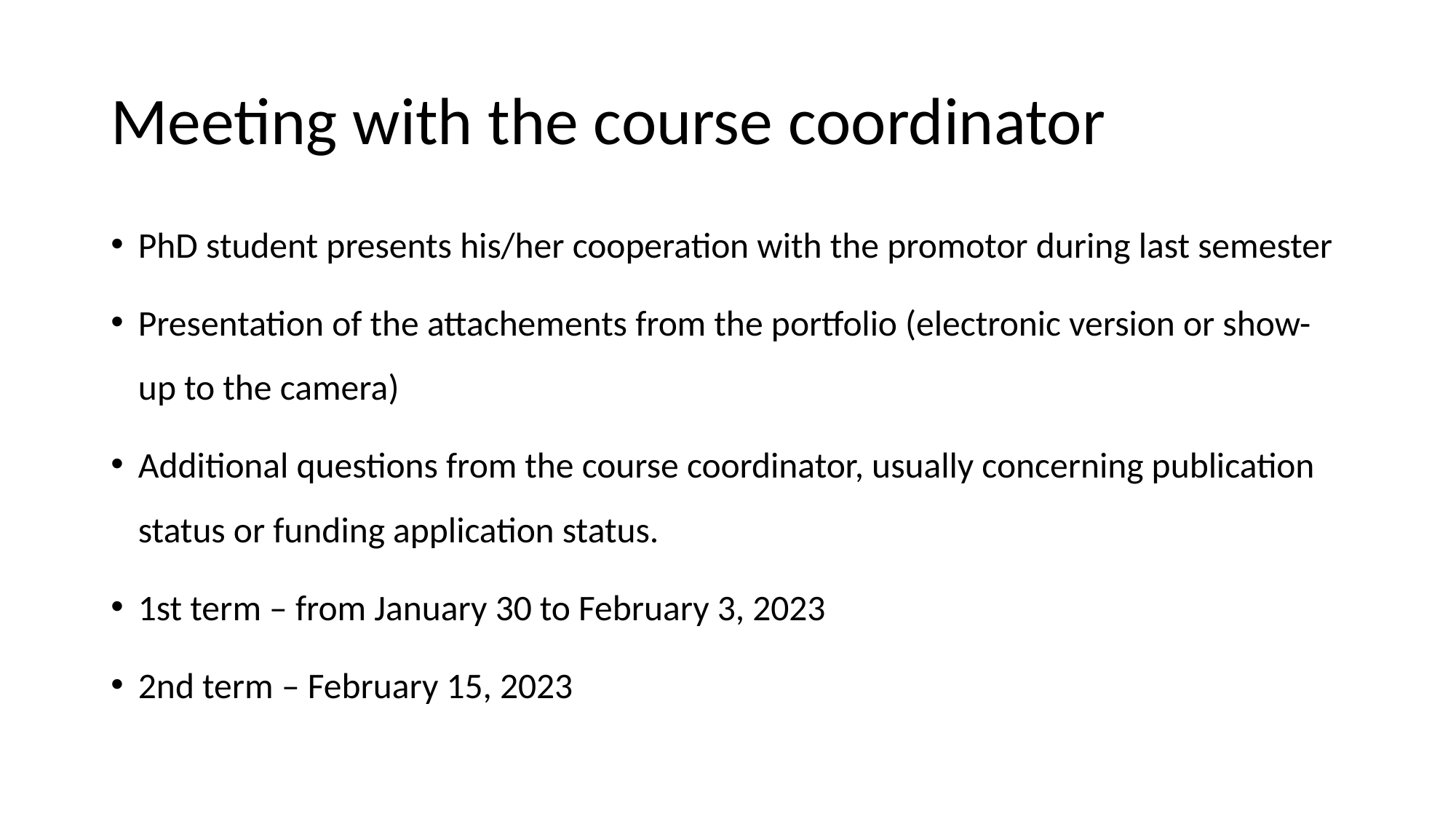

# Meeting with the course coordinator
PhD student presents his/her cooperation with the promotor during last semester
Presentation of the attachements from the portfolio (electronic version or show-up to the camera)
Additional questions from the course coordinator, usually concerning publication status or funding application status.
1st term – from January 30 to February 3, 2023
2nd term – February 15, 2023